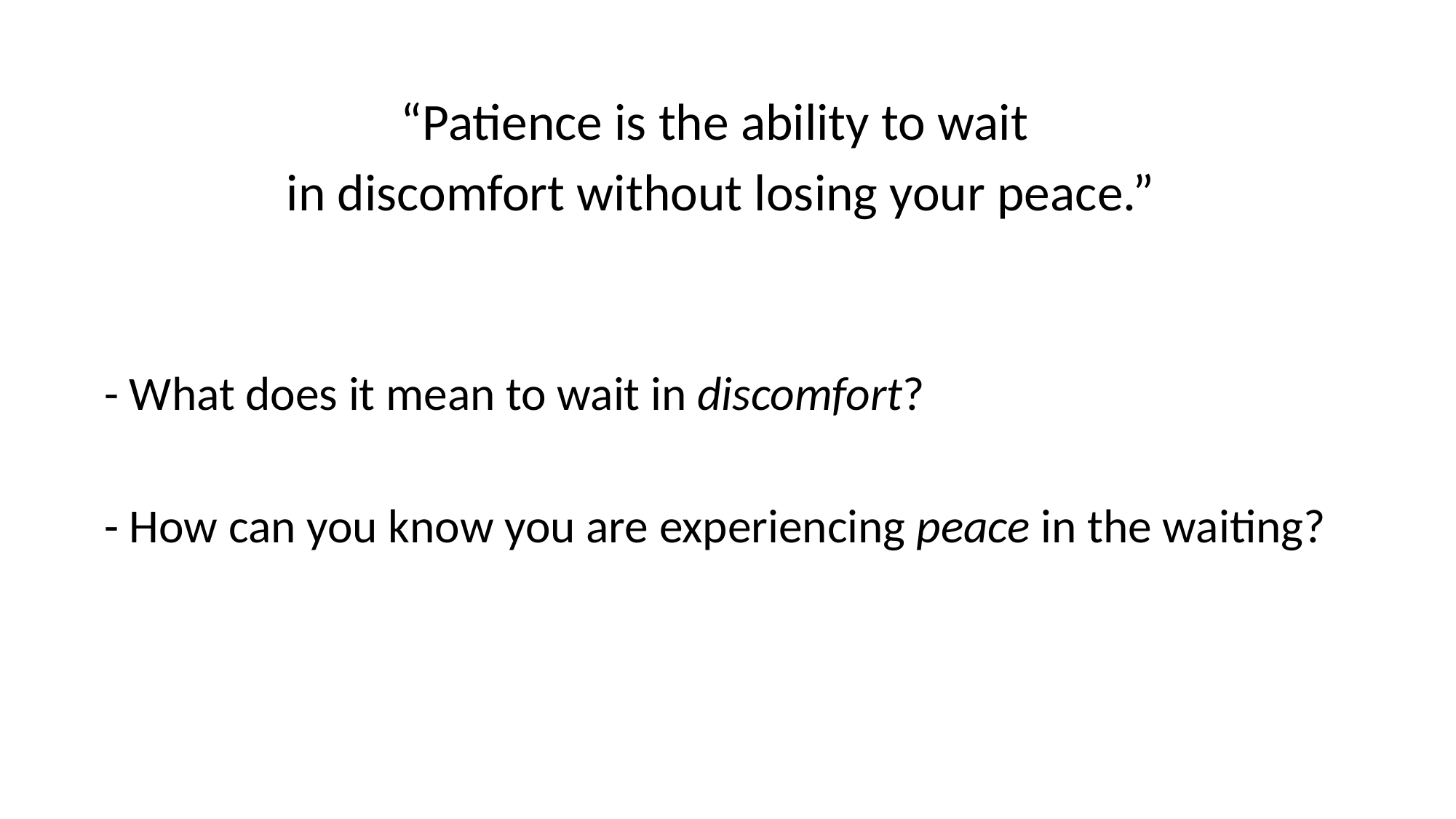

“Patience is the ability to wait
in discomfort without losing your peace.”

- What does it mean to wait in discomfort?

- How can you know you are experiencing peace in the waiting?